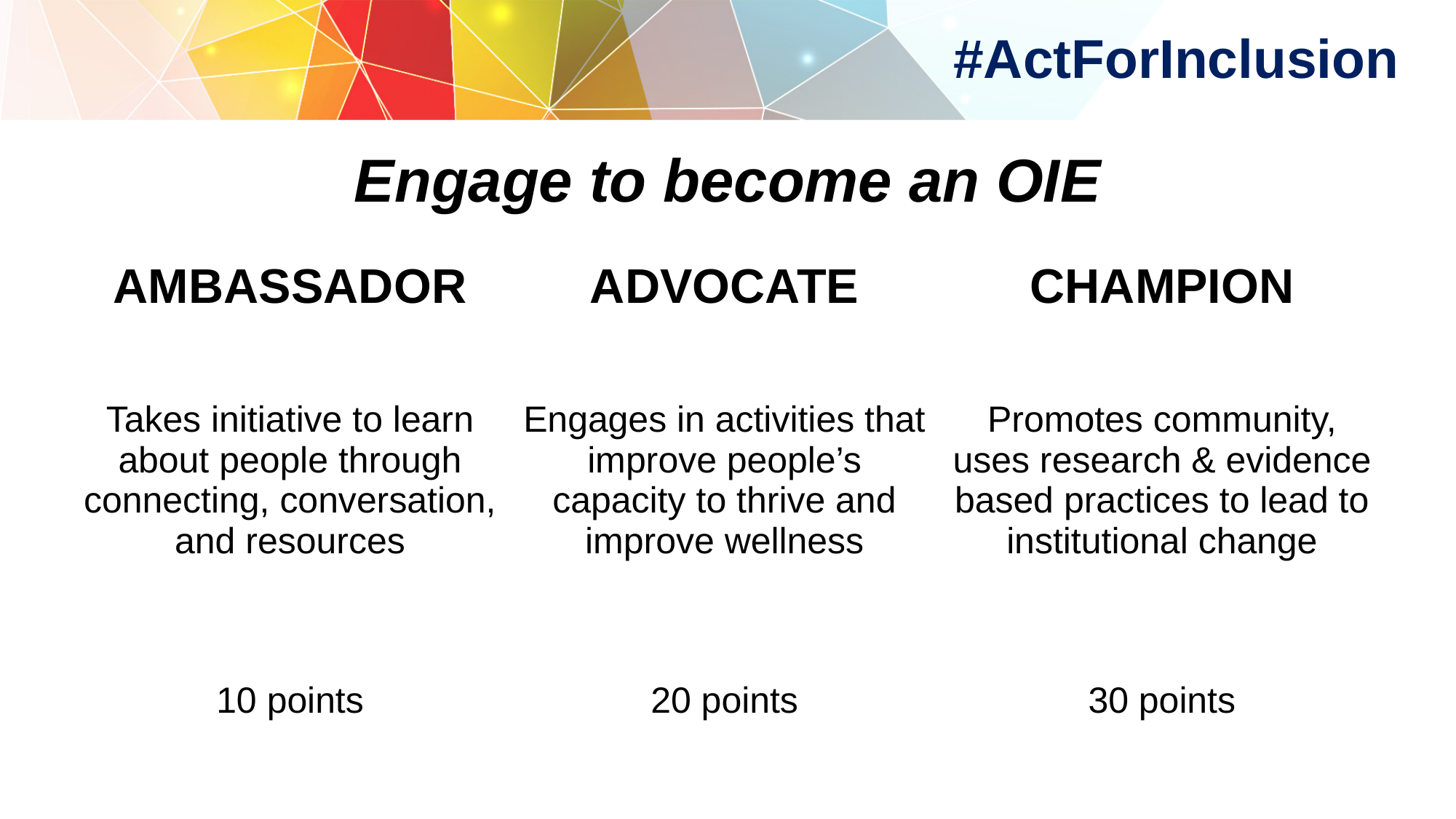

# #ActForInclusion
Engage to become an OIE
| AMBASSADOR | ADVOCATE | CHAMPION |
| --- | --- | --- |
| Takes initiative to learn about people through connecting, conversation, and resources | Engages in activities that improve people’s capacity to thrive and improve wellness | Promotes community, uses research & evidence based practices to lead to institutional change |
| 10 points | 20 points | 30 points |